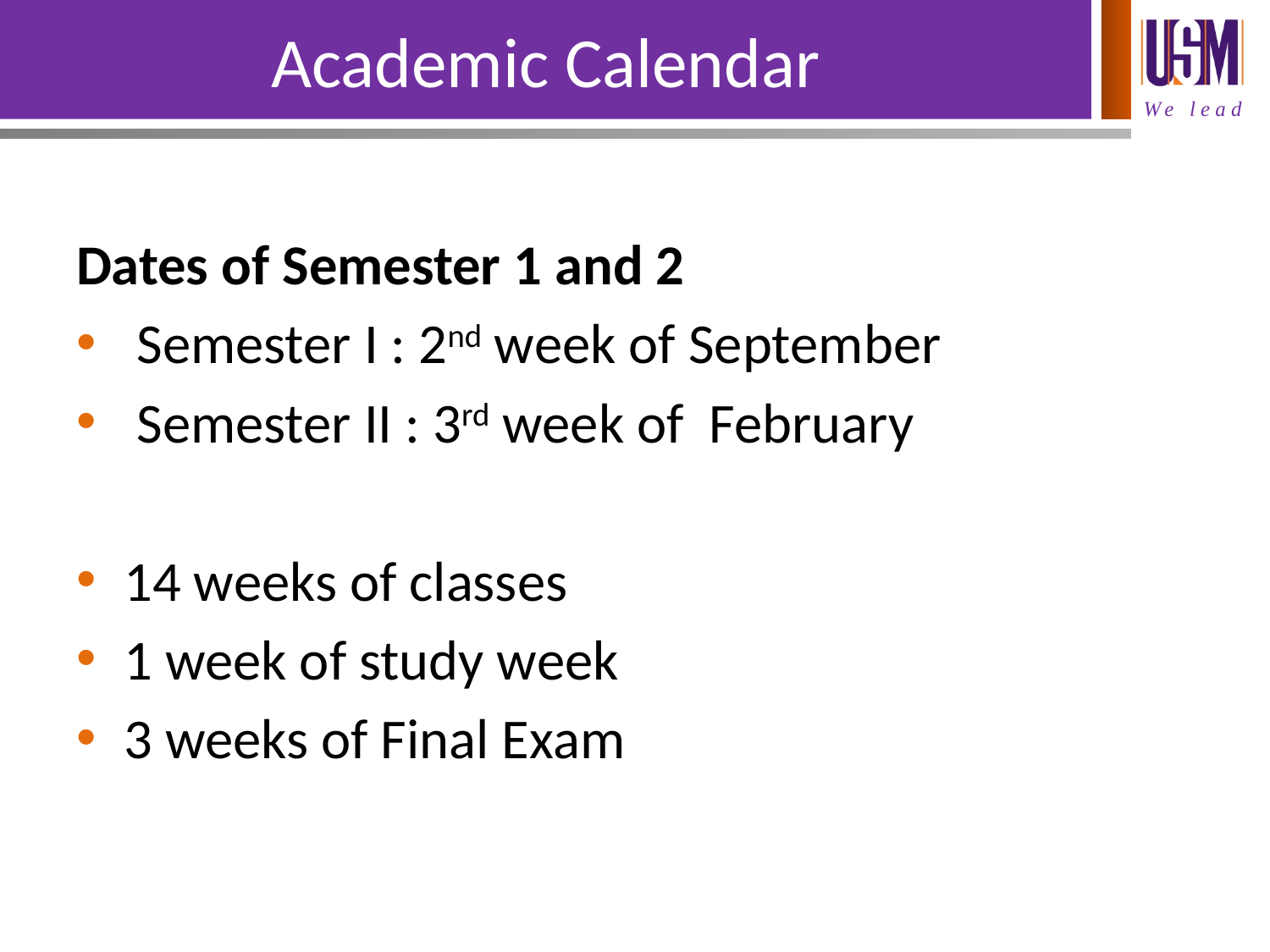

# Academic Calendar
Dates of Semester 1 and 2
 Semester I : 2nd week of September
 Semester II : 3rd week of  February

14 weeks of classes
1 week of study week
3 weeks of Final Exam